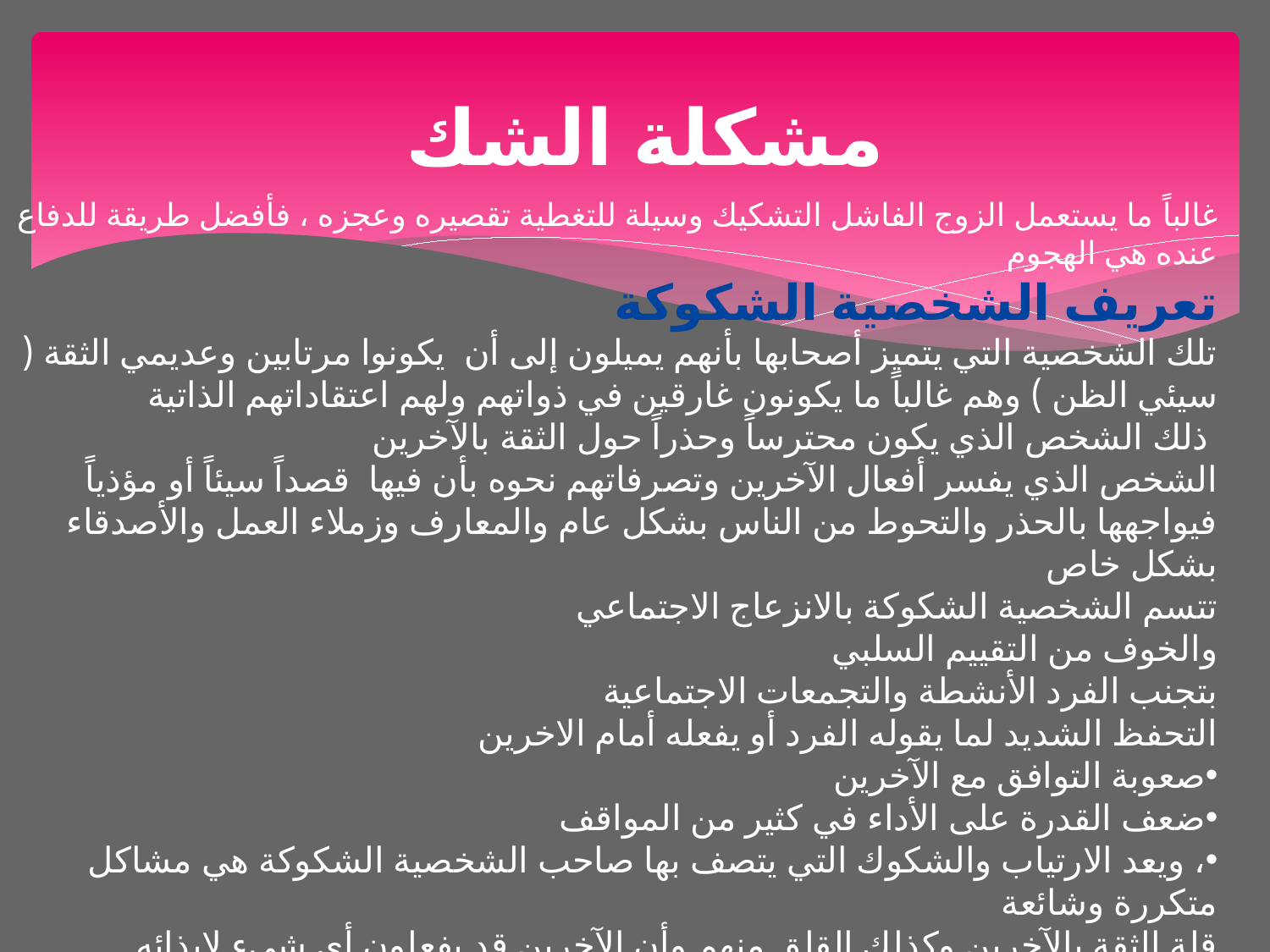

# مشكلة الشك
غالباً ما يستعمل الزوج الفاشل التشكيك وسيلة للتغطية تقصيره وعجزه ، فأفضل طريقة للدفاع عنده هي الهجوم
تعريف الشخصية الشكوكة
تلك الشخصية التي يتميز أصحابها بأنهم يميلون إلى أن  يكونوا مرتابين وعديمي الثقة ( سيئي الظن ) وهم غالباً ما يكونون غارقين في ذواتهم ولهم اعتقاداتهم الذاتية
 ذلك الشخص الذي يكون محترساً وحذراً حول الثقة بالآخرين
الشخص الذي يفسر أفعال الآخرين وتصرفاتهم نحوه بأن فيها  قصداً سيئاً أو مؤذياً فيواجهها بالحذر والتحوط من الناس بشكل عام والمعارف وزملاء العمل والأصدقاء بشكل خاص
تتسم الشخصية الشكوكة بالانزعاج الاجتماعي
والخوف من التقييم السلبي
بتجنب الفرد الأنشطة والتجمعات الاجتماعية
التحفظ الشديد لما يقوله الفرد أو يفعله أمام الاخرين
صعوبة التوافق مع الآخرين
ضعف القدرة على الأداء في كثير من المواقف
، ويعد الارتياب والشكوك التي يتصف بها صاحب الشخصية الشكوكة هي مشاكل متكررة وشائعة
قلة الثقة بالآخرين وكذلك القلق منهم وأن الآخرين قد يفعلون أي شيء لإيذائه